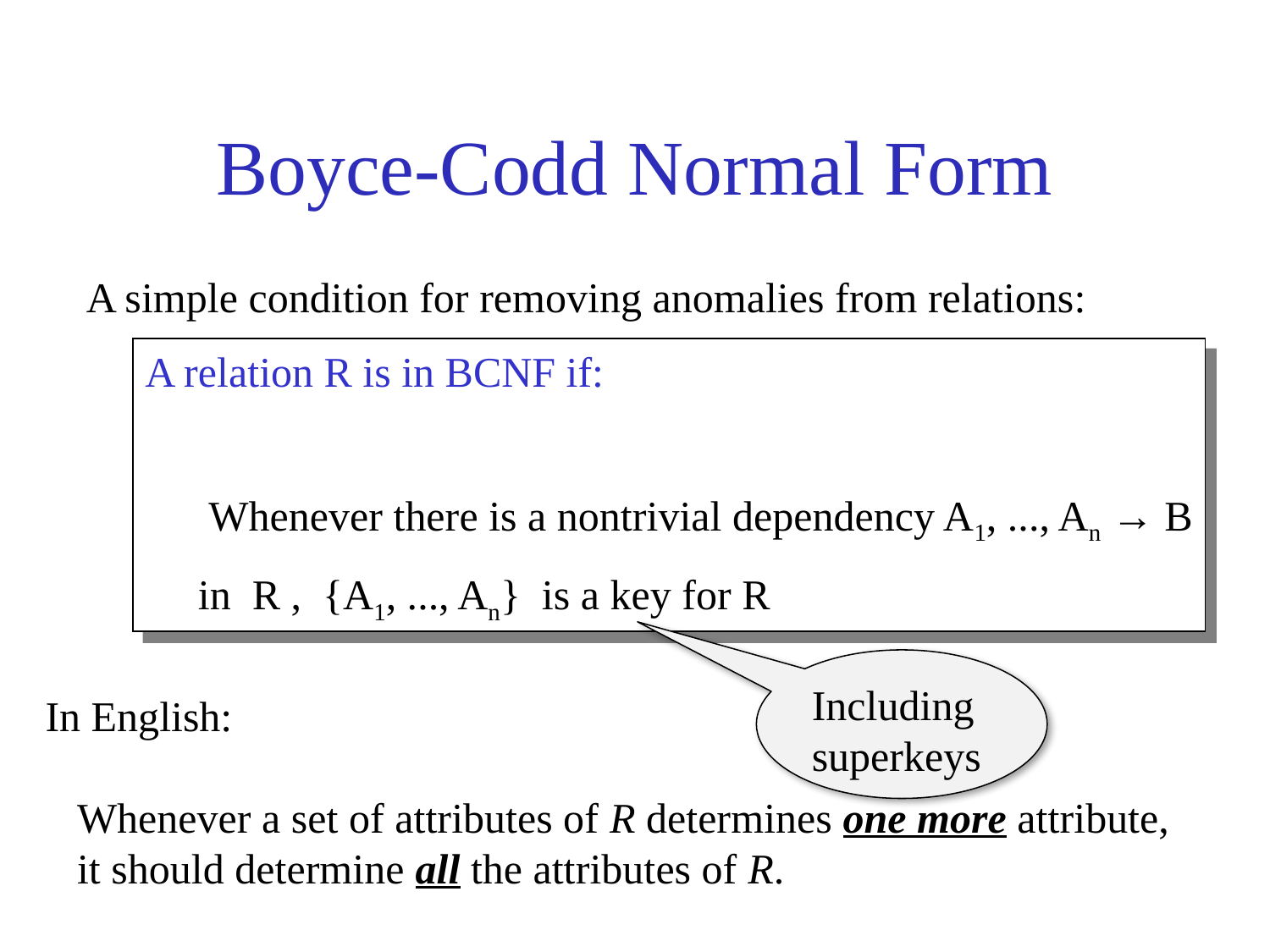

# Boyce-Codd Normal Form
A simple condition for removing anomalies from relations:
A relation R is in BCNF if:

      Whenever there is a nontrivial dependency A1, ..., An → B
     in  R ,  {A1, ..., An}  is a key for R
Including superkeys
In English:

   Whenever a set of attributes of R determines one more attribute,
   it should determine all the attributes of R.